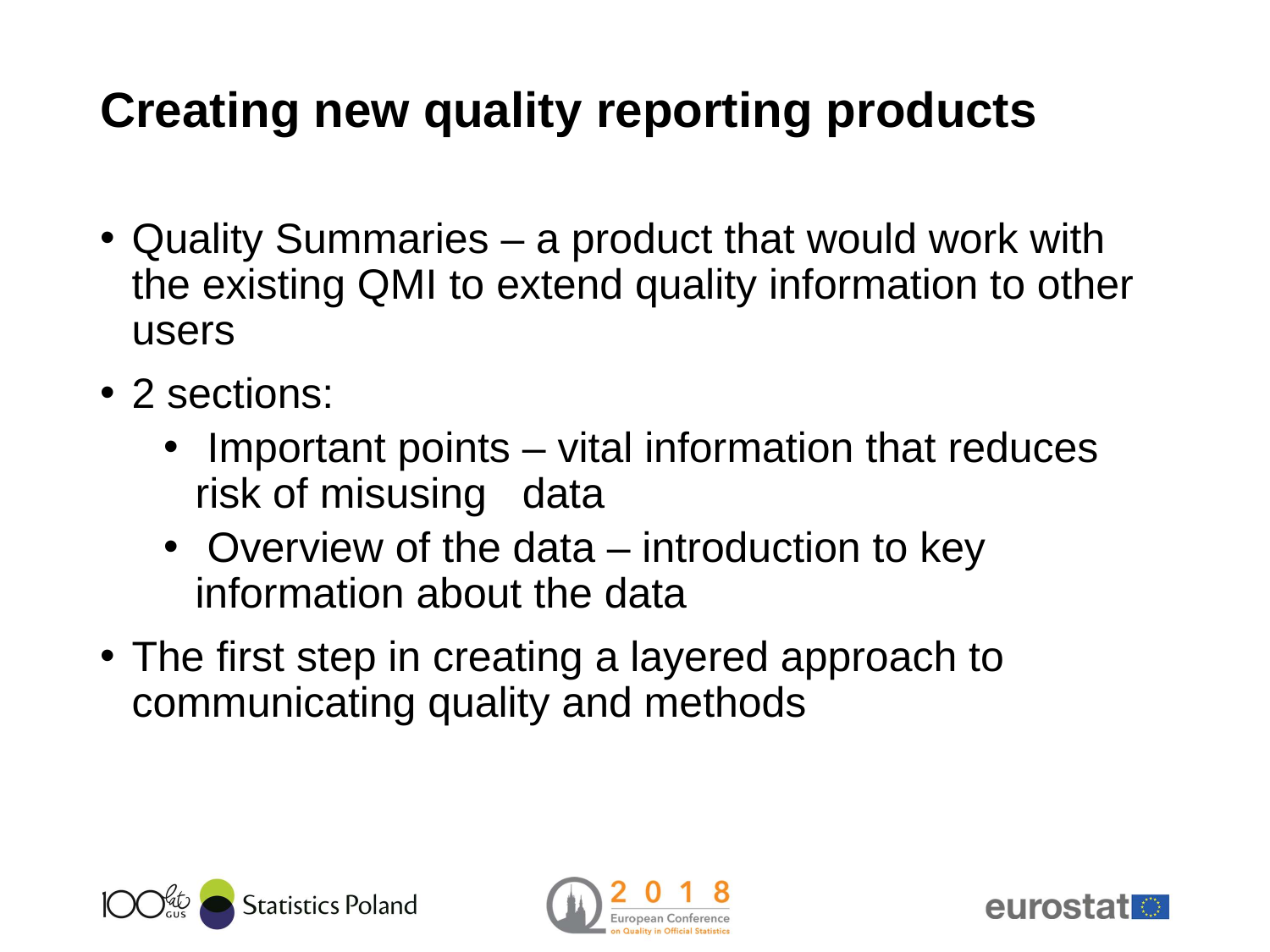

# Creating new quality reporting products
Quality Summaries – a product that would work with the existing QMI to extend quality information to other users
2 sections:
 Important points – vital information that reduces risk of misusing   data
 Overview of the data – introduction to key information about the data
The first step in creating a layered approach to communicating quality and methods